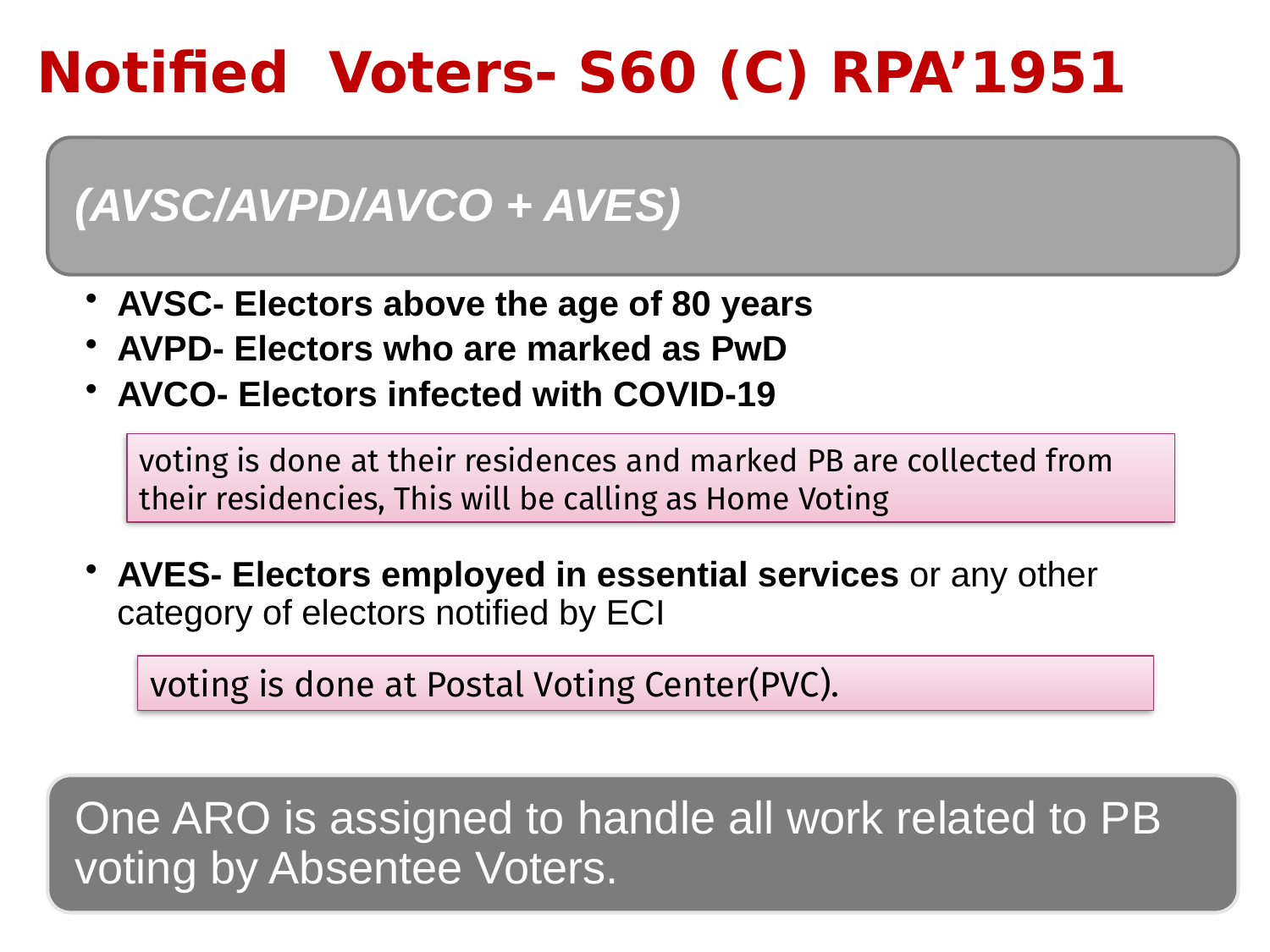

# Notified  Voters- S60 (C) RPA’1951
(AVSC/AVPD/AVCO + AVES)
AVSC- Electors above the age of 80 years
AVPD- Electors who are marked as PwD
AVCO- Electors infected with COVID-19

AVES- Electors employed in essential services or any other category of electors notified by ECI

One ARO is assigned to handle all work related to PB voting by Absentee Voters.

voting is done at their residences and marked PB are collected from their residencies, This will be calling as Home Voting
voting is done at Postal Voting Center(PVC).